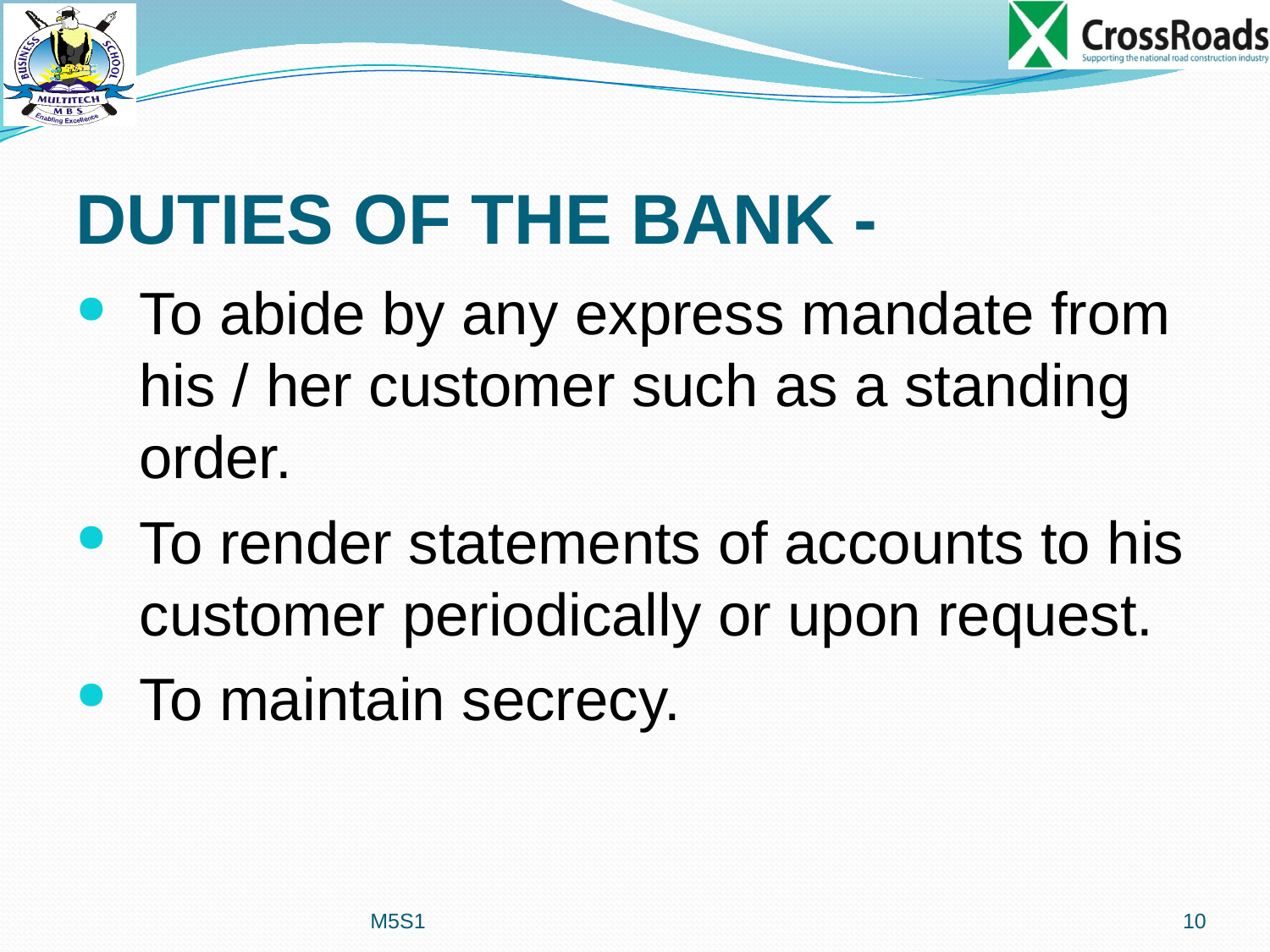

# DUTIES OF THE BANK -
To abide by any express mandate from his / her customer such as a standing order.
To render statements of accounts to his customer periodically or upon request.
To maintain secrecy.

M5S1
10